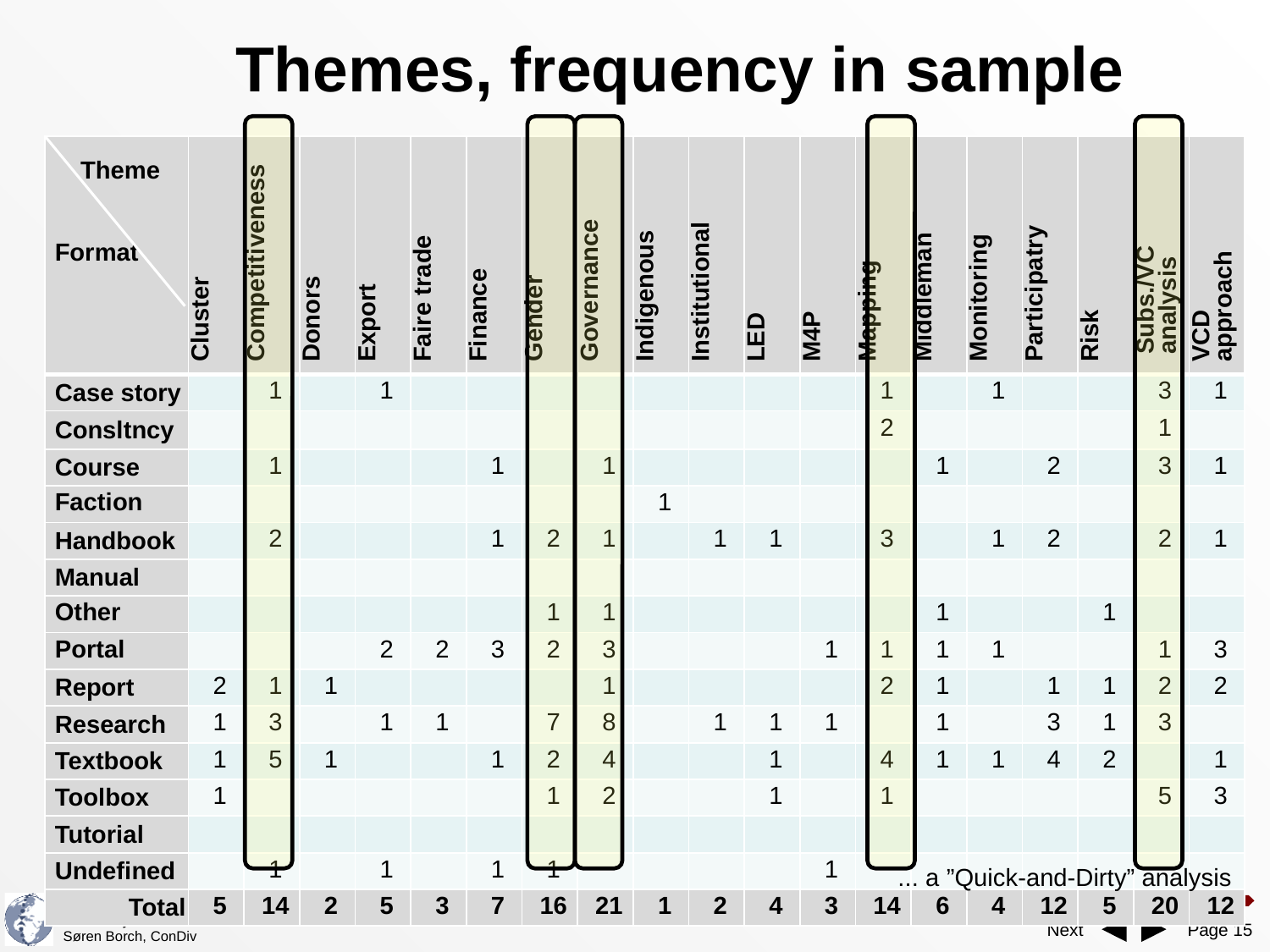

# Themes, frequency in sample

| Theme     Format | Cluster | Competitiveness | Donors | Export | Faire trade | Finance | Gender | Governance | Indigenous | Institutional | LED | M4P | Mapping | Middleman | Monitoring | Participatry | Risk | Subs./VC analysis | VCD approach |
| --- | --- | --- | --- | --- | --- | --- | --- | --- | --- | --- | --- | --- | --- | --- | --- | --- | --- | --- | --- |
| Case story |  | 1 |  | 1 |  |  |  |  |  |  |  |  | 1 |  | 1 |  |  | 3 | 1 |
| Consltncy |  |  |  |  |  |  |  |  |  |  |  |  | 2 |  |  |  |  | 1 |  |
| Course |  | 1 |  |  |  | 1 |  | 1 |  |  |  |  |  | 1 |  | 2 |  | 3 | 1 |
| Faction |  |  |  |  |  |  |  |  | 1 |  |  |  |  |  |  |  |  |  |  |
| Handbook |  | 2 |  |  |  | 1 | 2 | 1 |  | 1 | 1 |  | 3 |  | 1 | 2 |  | 2 | 1 |
| Manual |  |  |  |  |  |  |  |  |  |  |  |  |  |  |  |  |  |  |  |
| Other |  |  |  |  |  |  | 1 | 1 |  |  |  |  |  | 1 |  |  | 1 |  |  |
| Portal |  |  |  | 2 | 2 | 3 | 2 | 3 |  |  |  | 1 | 1 | 1 | 1 |  |  | 1 | 3 |
| Report | 2 | 1 | 1 |  |  |  |  | 1 |  |  |  |  | 2 | 1 |  | 1 | 1 | 2 | 2 |
| Research | 1 | 3 |  | 1 | 1 |  | 7 | 8 |  | 1 | 1 | 1 |  | 1 |  | 3 | 1 | 3 |  |
| Textbook | 1 | 5 | 1 |  |  | 1 | 2 | 4 |  |  | 1 |  | 4 | 1 | 1 | 4 | 2 |  | 1 |
| Toolbox | 1 |  |  |  |  |  | 1 | 2 |  |  | 1 |  | 1 |  |  |  |  | 5 | 3 |
| Tutorial |  |  |  |  |  |  |  |  |  |  |  |  |  |  |  |  |  |  |  |
| Undefined |  | 1 |  | 1 |  | 1 | 1 |  |  |  |  | 1 |  |  |  |  |  |  |  |
| Total | 5 | 14 | 2 | 5 | 3 | 7 | 16 | 21 | 1 | 2 | 4 | 3 | 14 | 6 | 4 | 12 | 5 | 20 | 12 |
... a ”Quick-and-Dirty” analysis